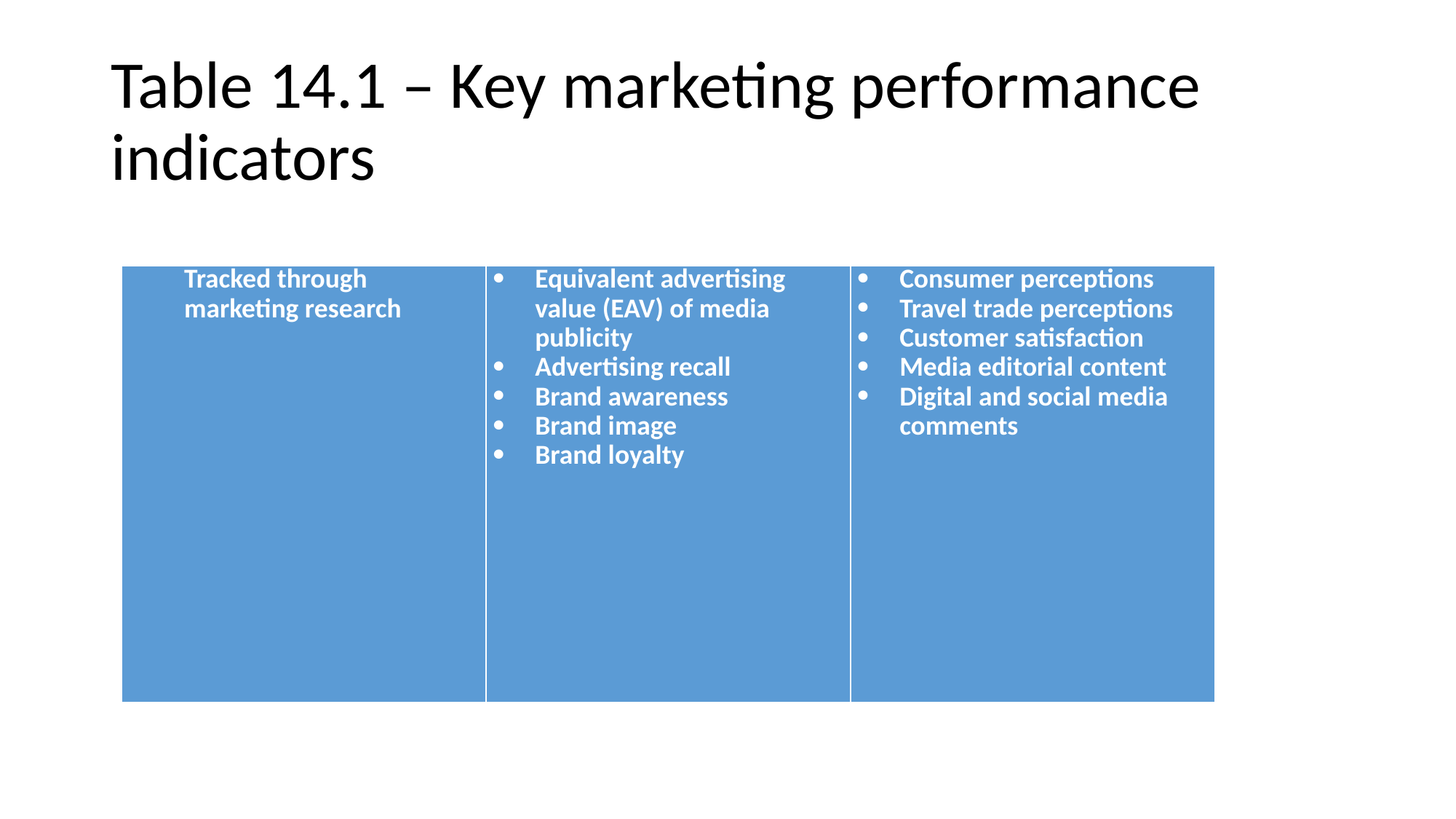

# Table 14.1 – Key marketing performance indicators
| Tracked through marketing research | Equivalent advertising value (EAV) of media publicity Advertising recall Brand awareness Brand image Brand loyalty | Consumer perceptions Travel trade perceptions Customer satisfaction Media editorial content Digital and social media comments |
| --- | --- | --- |